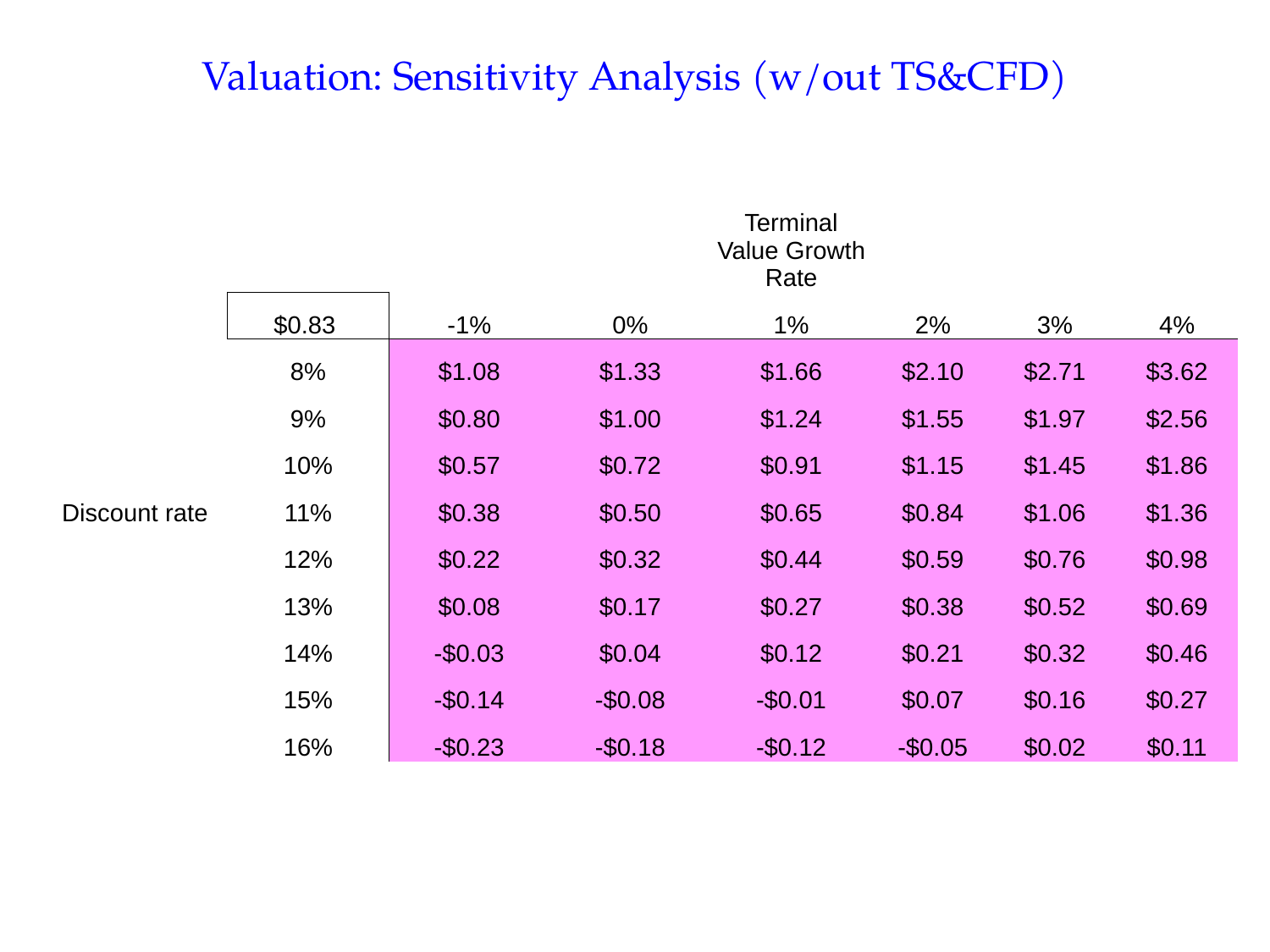

# Valuation: Sensitivity Analysis (w/out TS&CFD)

|  |  |  |  | Terminal Value Growth Rate |  |  |  |
| --- | --- | --- | --- | --- | --- | --- | --- |
|  | $0.83 | -1% | 0% | 1% | 2% | 3% | 4% |
|  | 8% | $1.08 | $1.33 | $1.66 | $2.10 | $2.71 | $3.62 |
|  | 9% | $0.80 | $1.00 | $1.24 | $1.55 | $1.97 | $2.56 |
|  | 10% | $0.57 | $0.72 | $0.91 | $1.15 | $1.45 | $1.86 |
| Discount rate | 11% | $0.38 | $0.50 | $0.65 | $0.84 | $1.06 | $1.36 |
|  | 12% | $0.22 | $0.32 | $0.44 | $0.59 | $0.76 | $0.98 |
|  | 13% | $0.08 | $0.17 | $0.27 | $0.38 | $0.52 | $0.69 |
|  | 14% | -$0.03 | $0.04 | $0.12 | $0.21 | $0.32 | $0.46 |
|  | 15% | -$0.14 | -$0.08 | -$0.01 | $0.07 | $0.16 | $0.27 |
|  | 16% | -$0.23 | -$0.18 | -$0.12 | -$0.05 | $0.02 | $0.11 |